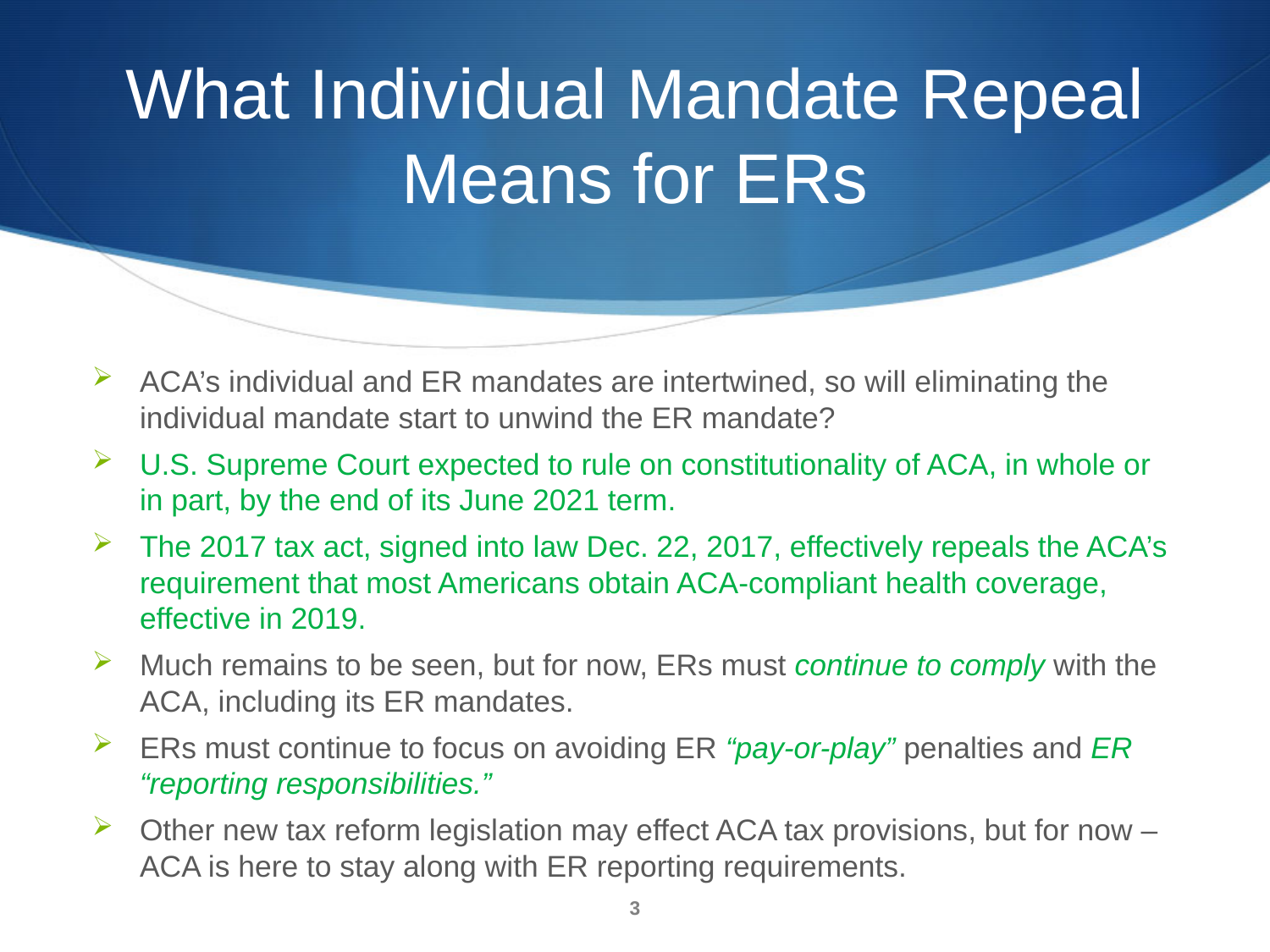

What Individual Mandate Repeal Means for ERs
ACA’s individual and ER mandates are intertwined, so will eliminating the individual mandate start to unwind the ER mandate?
U.S. Supreme Court expected to rule on constitutionality of ACA, in whole or in part, by the end of its June 2021 term.
The 2017 tax act, signed into law Dec. 22, 2017, effectively repeals the ACA’s requirement that most Americans obtain ACA-compliant health coverage, effective in 2019.
Much remains to be seen, but for now, ERs must continue to comply with the ACA, including its ER mandates.
ERs must continue to focus on avoiding ER “pay-or-play” penalties and ER “reporting responsibilities.”
Other new tax reform legislation may effect ACA tax provisions, but for now – ACA is here to stay along with ER reporting requirements.
3